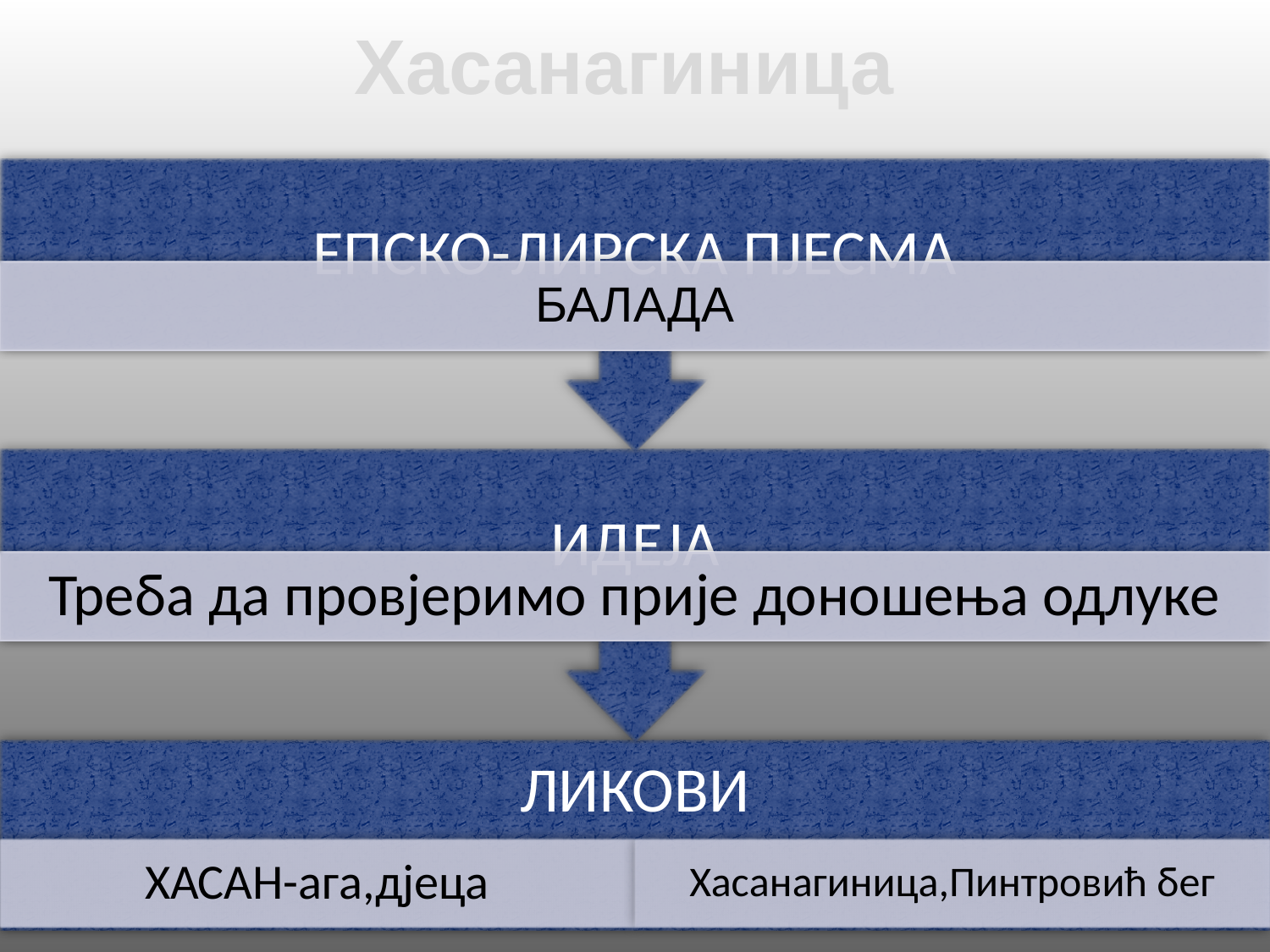

# Хасанагиница
ЛИКОВИ
ХАСАН-ага,дјеца
Хасанагиница,Пинтровић бег
ИДЕЈА
Треба да провјеримо прије доношења одлуке
ЕПСКО-ЛИРСКА ПЈЕСМА
БАЛАДА